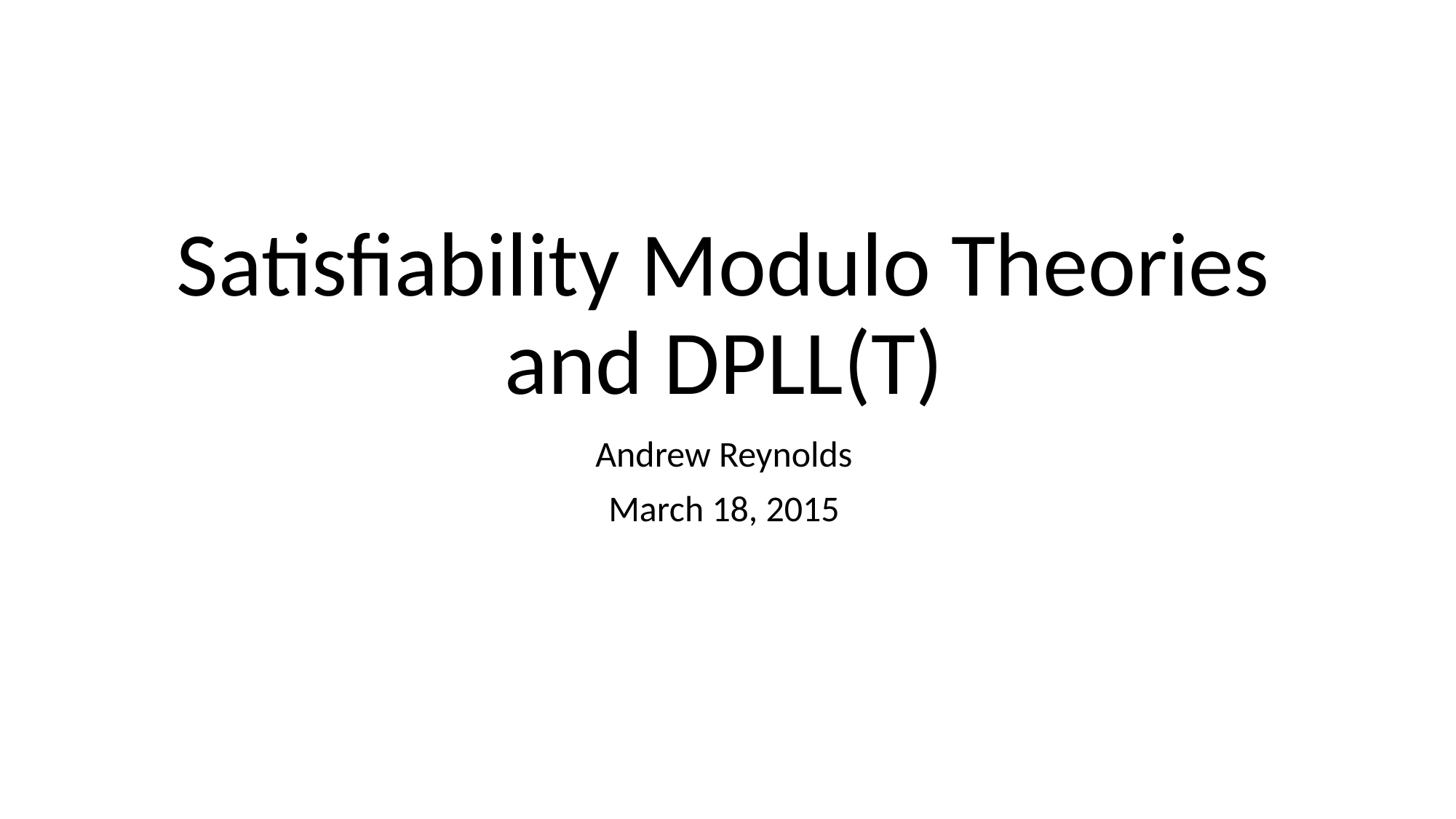

# Satisfiability Modulo Theories and DPLL(T)
Andrew Reynolds
March 18, 2015